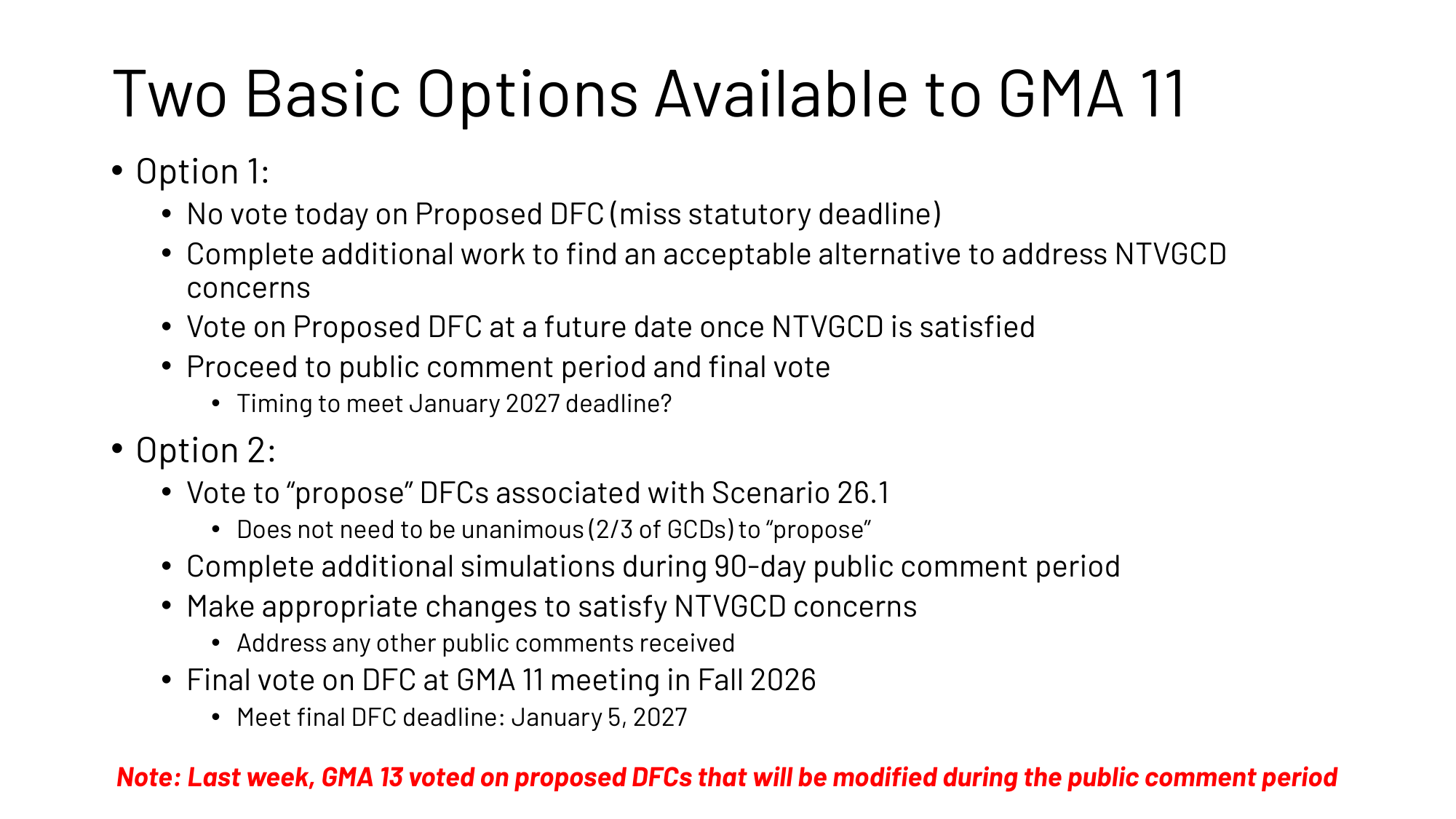

# Two Basic Options Available to GMA 11
Option 1:
No vote today on Proposed DFC (miss statutory deadline)
Complete additional work to find an acceptable alternative to address NTVGCD concerns
Vote on Proposed DFC at a future date once NTVGCD is satisfied
Proceed to public comment period and final vote
Timing to meet January 2027 deadline?
Option 2:
Vote to “propose” DFCs associated with Scenario 26.1
Does not need to be unanimous (2/3 of GCDs) to “propose”
Complete additional simulations during 90-day public comment period
Make appropriate changes to satisfy NTVGCD concerns
Address any other public comments received
Final vote on DFC at GMA 11 meeting in Fall 2026
Meet final DFC deadline: January 5, 2027

Note: Last week, GMA 13 voted on proposed DFCs that will be modified during the public comment period